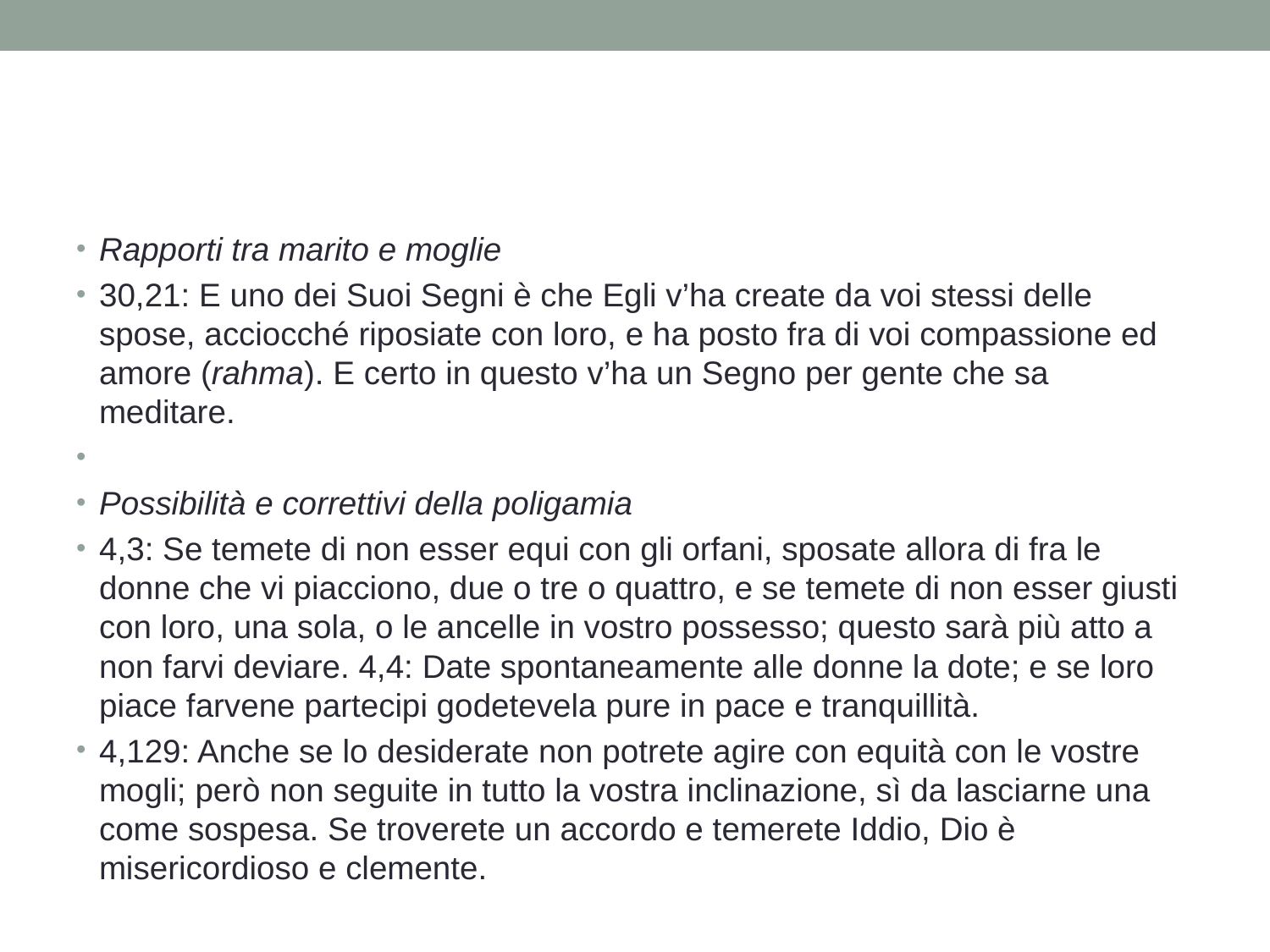

#
Rapporti tra marito e moglie
30,21: E uno dei Suoi Segni è che Egli v’ha create da voi stessi delle spose, acciocché riposiate con loro, e ha posto fra di voi compassione ed amore (rahma). E certo in questo v’ha un Segno per gente che sa meditare.

Possibilità e correttivi della poligamia
4,3: Se temete di non esser equi con gli orfani, sposate allora di fra le donne che vi piacciono, due o tre o quattro, e se temete di non esser giusti con loro, una sola, o le ancelle in vostro possesso; questo sarà più atto a non farvi deviare. 4,4: Date spontaneamente alle donne la dote; e se loro piace farvene partecipi godetevela pure in pace e tranquillità.
4,129: Anche se lo desiderate non potrete agire con equità con le vostre mogli; però non seguite in tutto la vostra inclinazione, sì da lasciarne una come sospesa. Se troverete un accordo e temerete Iddio, Dio è misericordioso e clemente.